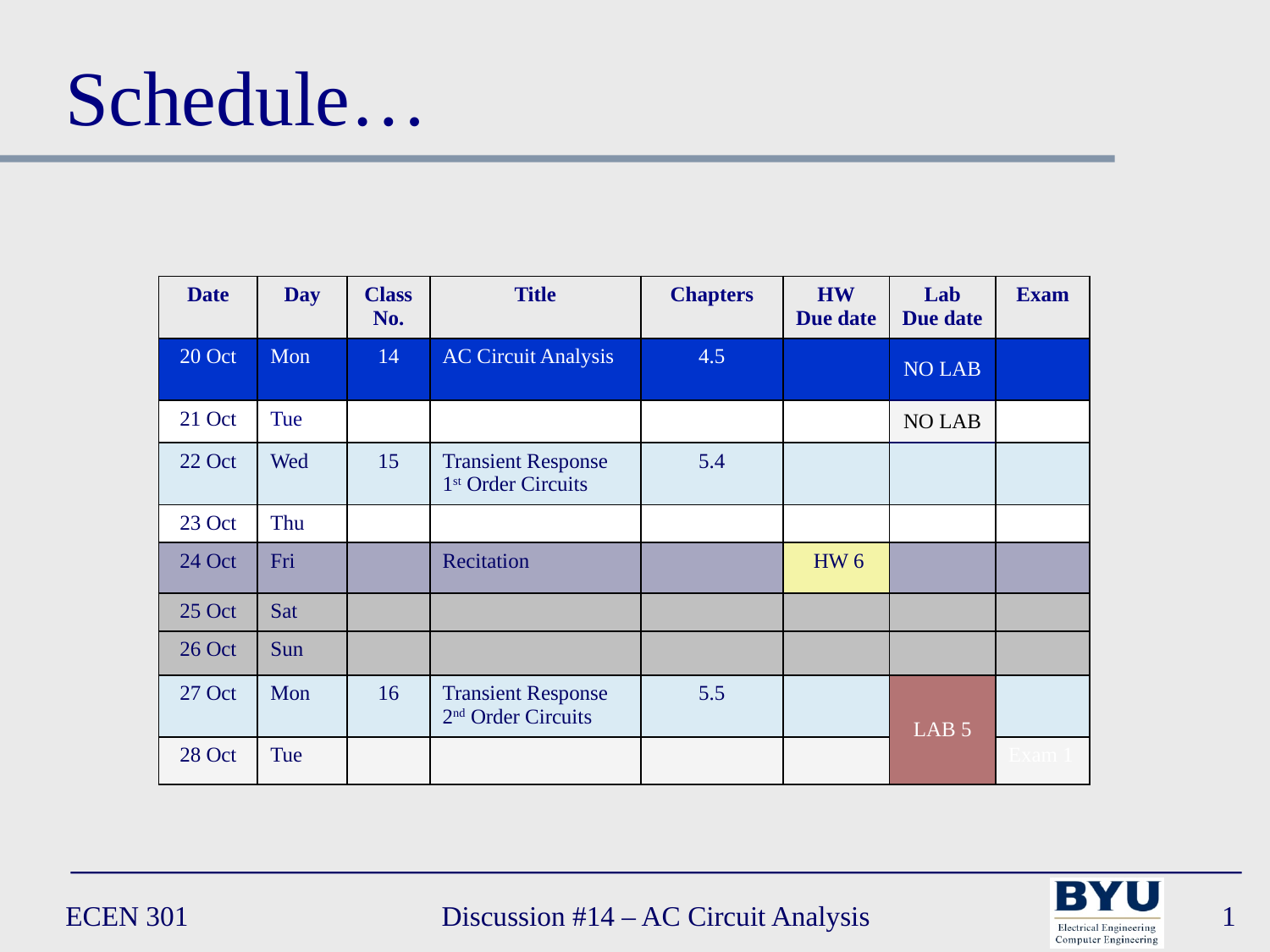

Schedule…
| Date | Day | Class No. | Title | Chapters | HW Due date | Lab Due date | Exam |
| --- | --- | --- | --- | --- | --- | --- | --- |
| 20 Oct | Mon | 14 | AC Circuit Analysis | 4.5 |  | NO LAB |  |
| 21 Oct | Tue |  |  |  |  | NO LAB |  |
| 22 Oct | Wed | 15 | Transient Response 1st Order Circuits | 5.4 |  |  |  |
| 23 Oct | Thu |  |  |  |  |  |  |
| 24 Oct | Fri |  | Recitation |  | HW 6 |  |  |
| 25 Oct | Sat |  |  |  |  |  |  |
| 26 Oct | Sun |  |  |  |  |  |  |
| 27 Oct | Mon | 16 | Transient Response 2nd Order Circuits | 5.5 |  | LAB 5 |  |
| 28 Oct | Tue |  |  |  |  |  | Exam 1 |
ECEN 301
Discussion #14 – AC Circuit Analysis
1